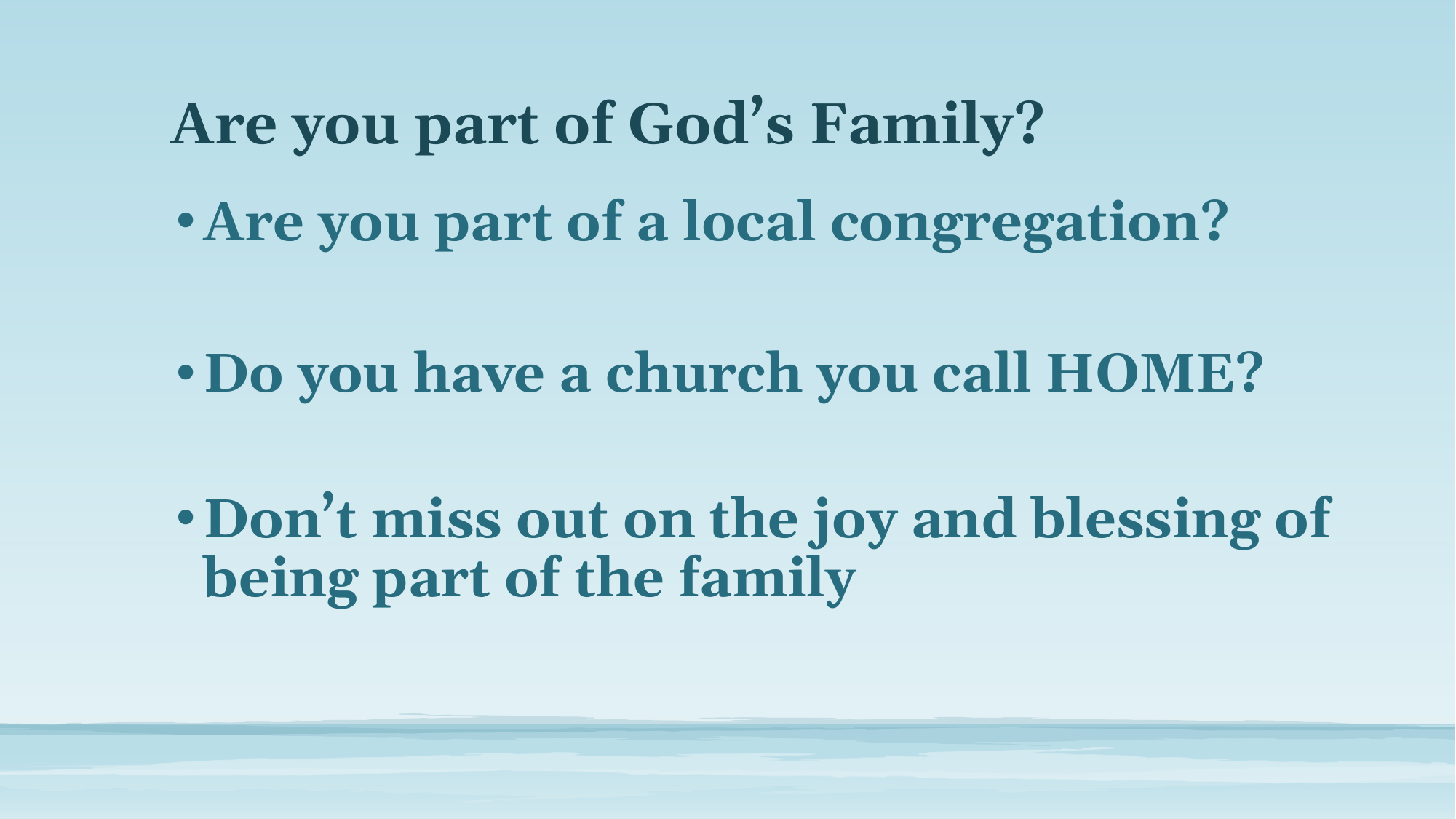

# Are you part of God’s Family?
Are you part of a local congregation?
Do you have a church you call HOME?
Don’t miss out on the joy and blessing of being part of the family